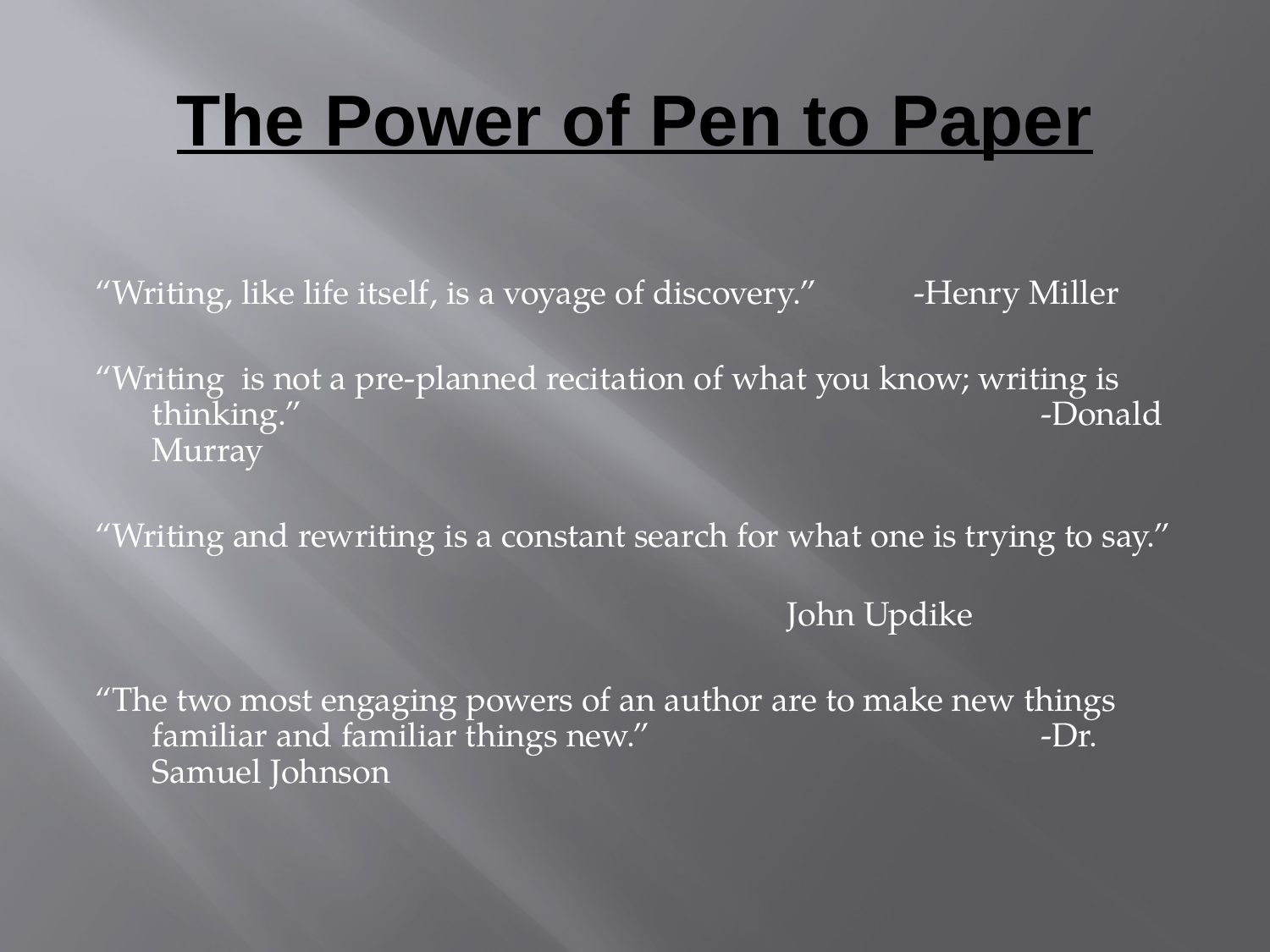

# The Power of Pen to Paper

“Writing, like life itself, is a voyage of discovery.” 	-Henry Miller

“Writing  is not a pre-planned recitation of what you know; writing is thinking.” 						-Donald Murray

“Writing and rewriting is a constant search for what one is trying to say.”
						John Updike

“The two most engaging powers of an author are to make new things familiar and familiar things new.”				-Dr. Samuel Johnson